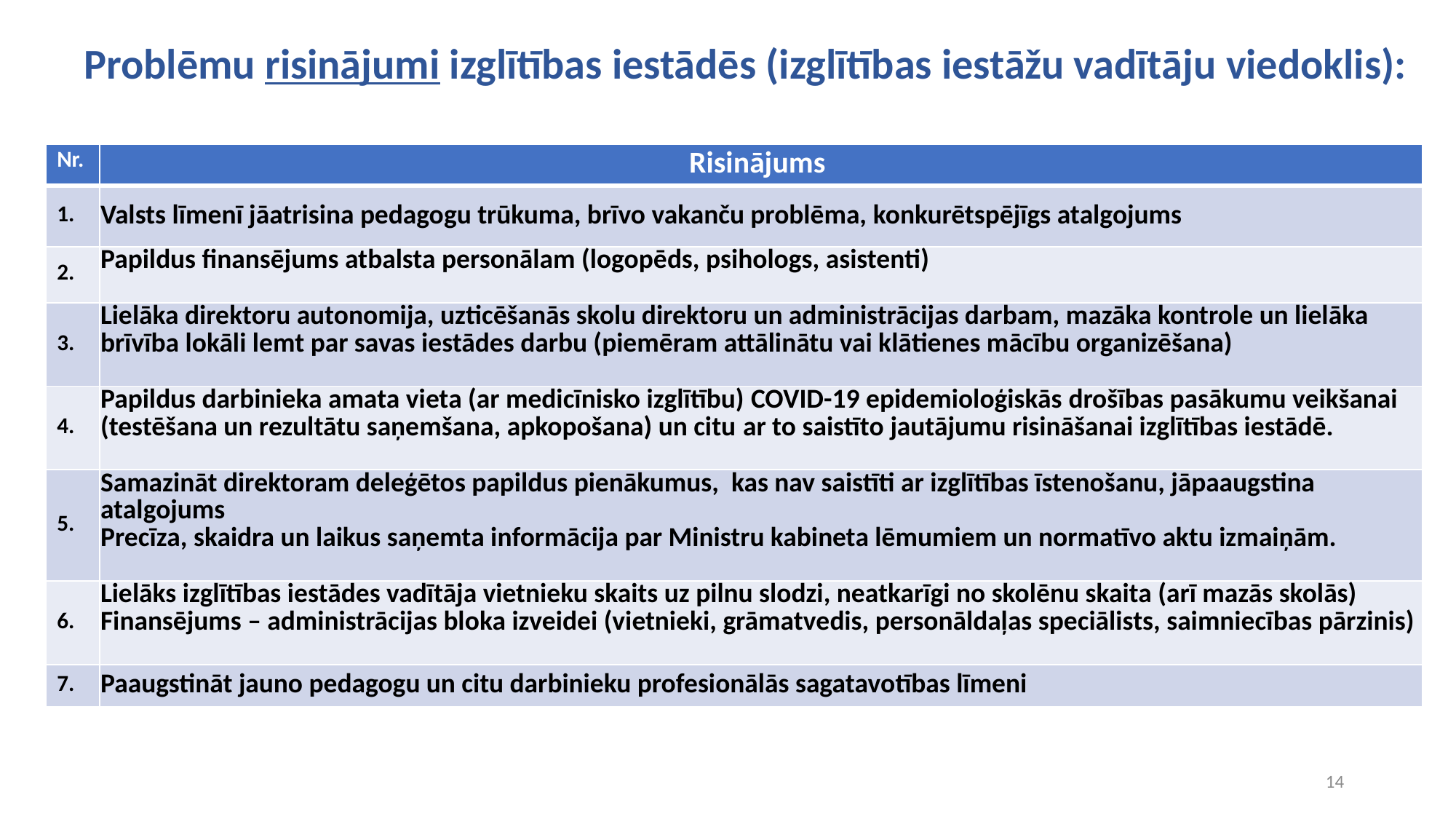

# Problēmu risinājumi izglītības iestādēs (izglītības iestāžu vadītāju viedoklis):
| Nr. | Risinājums |
| --- | --- |
| 1. | Valsts līmenī jāatrisina pedagogu trūkuma, brīvo vakanču problēma, konkurētspējīgs atalgojums |
| 2. | Papildus finansējums atbalsta personālam (logopēds, psihologs, asistenti) |
| 3. | Lielāka direktoru autonomija, uzticēšanās skolu direktoru un administrācijas darbam, mazāka kontrole un lielāka brīvība lokāli lemt par savas iestādes darbu (piemēram attālinātu vai klātienes mācību organizēšana) |
| 4. | Papildus darbinieka amata vieta (ar medicīnisko izglītību) COVID-19 epidemioloģiskās drošības pasākumu veikšanai (testēšana un rezultātu saņemšana, apkopošana) un citu ar to saistīto jautājumu risināšanai izglītības iestādē. |
| 5. | Samazināt direktoram deleģētos papildus pienākumus, kas nav saistīti ar izglītības īstenošanu, jāpaaugstina atalgojums Precīza, skaidra un laikus saņemta informācija par Ministru kabineta lēmumiem un normatīvo aktu izmaiņām. |
| 6. | Lielāks izglītības iestādes vadītāja vietnieku skaits uz pilnu slodzi, neatkarīgi no skolēnu skaita (arī mazās skolās) Finansējums – administrācijas bloka izveidei (vietnieki, grāmatvedis, personāldaļas speciālists, saimniecības pārzinis) |
| 7. | Paaugstināt jauno pedagogu un citu darbinieku profesionālās sagatavotības līmeni |
14